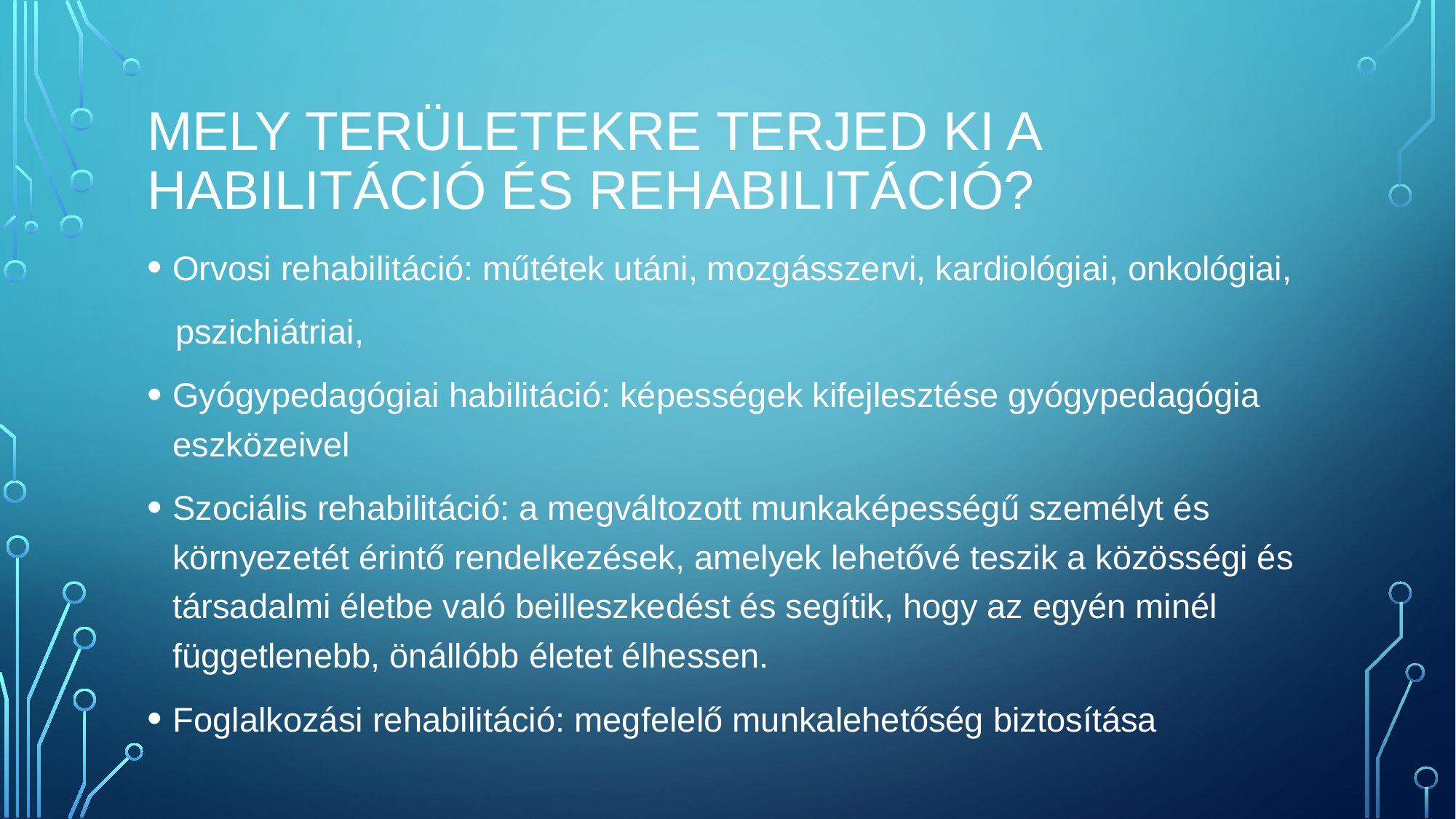

# Mely területekre terjed ki a habilitáció és rehabilitáció?
Orvosi rehabilitáció: műtétek utáni, mozgásszervi, kardiológiai, onkológiai,
   pszichiátriai,
Gyógypedagógiai habilitáció: képességek kifejlesztése gyógypedagógia eszközeivel
Szociális rehabilitáció: a megváltozott munkaképességű személyt és környezetét érintő rendelkezések, amelyek lehetővé teszik a közösségi és társadalmi életbe való beilleszkedést és segítik, hogy az egyén minél függetlenebb, önállóbb életet élhessen.
Foglalkozási rehabilitáció: megfelelő munkalehetőség biztosítása